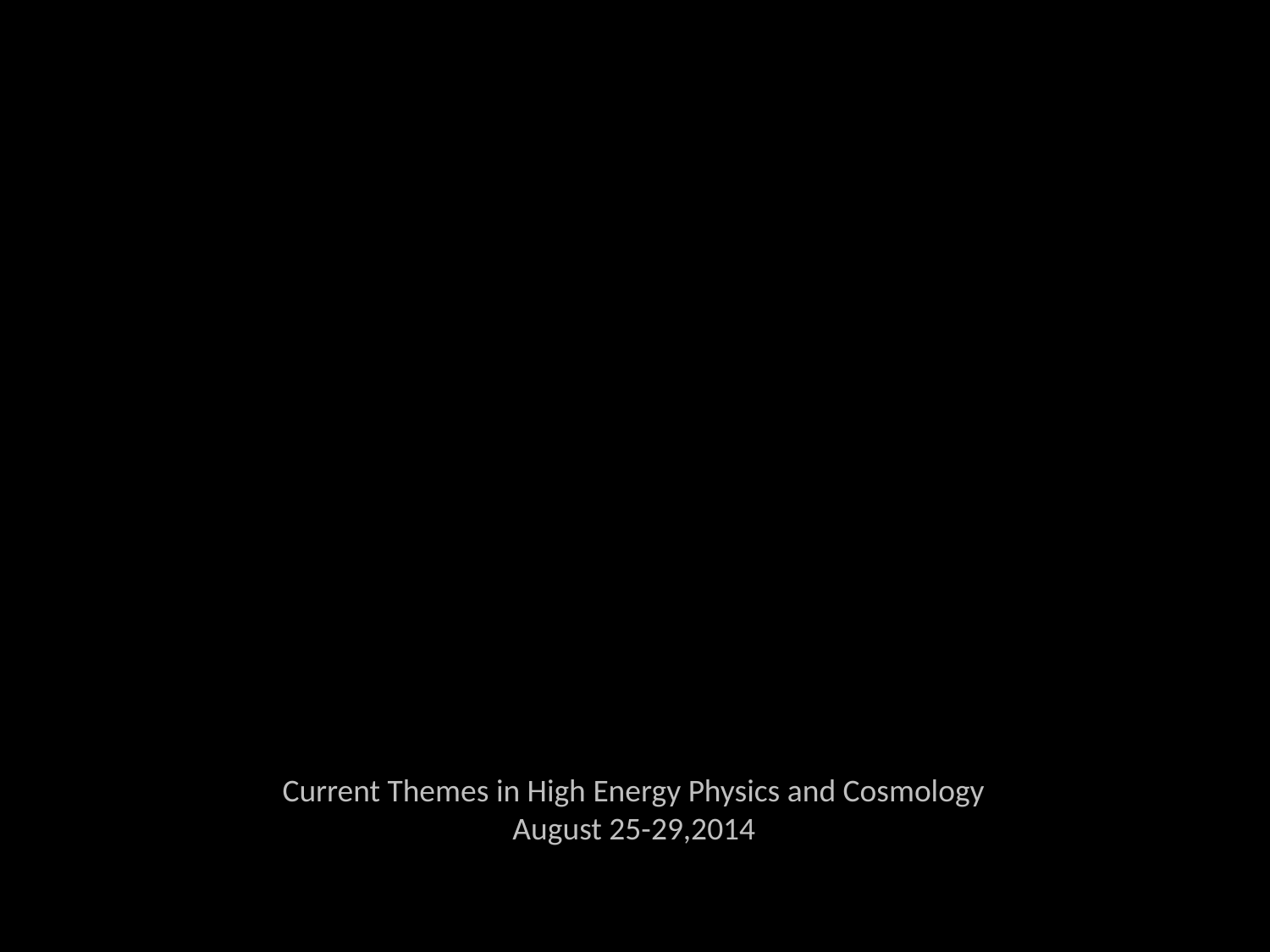

Current Themes in High Energy Physics and Cosmology
August 25-29,2014